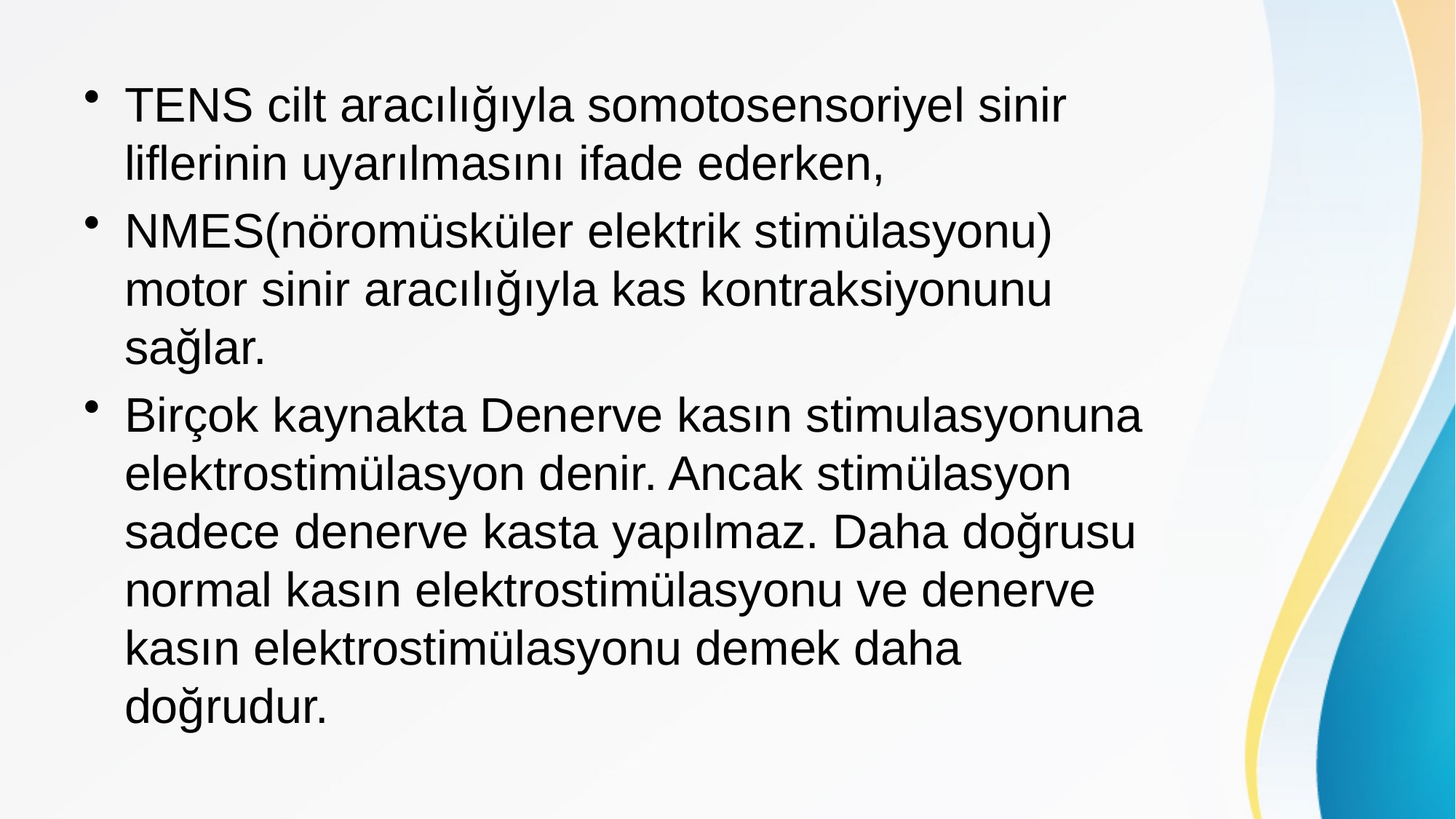

TENS cilt aracılığıyla somotosensoriyel sinir liflerinin uyarılmasını ifade ederken,
NMES(nöromüsküler elektrik stimülasyonu) motor sinir aracılığıyla kas kontraksiyonunu sağlar.
Birçok kaynakta Denerve kasın stimulasyonuna elektrostimülasyon denir. Ancak stimülasyon sadece denerve kasta yapılmaz. Daha doğrusu normal kasın elektrostimülasyonu ve denerve kasın elektrostimülasyonu demek daha doğrudur.